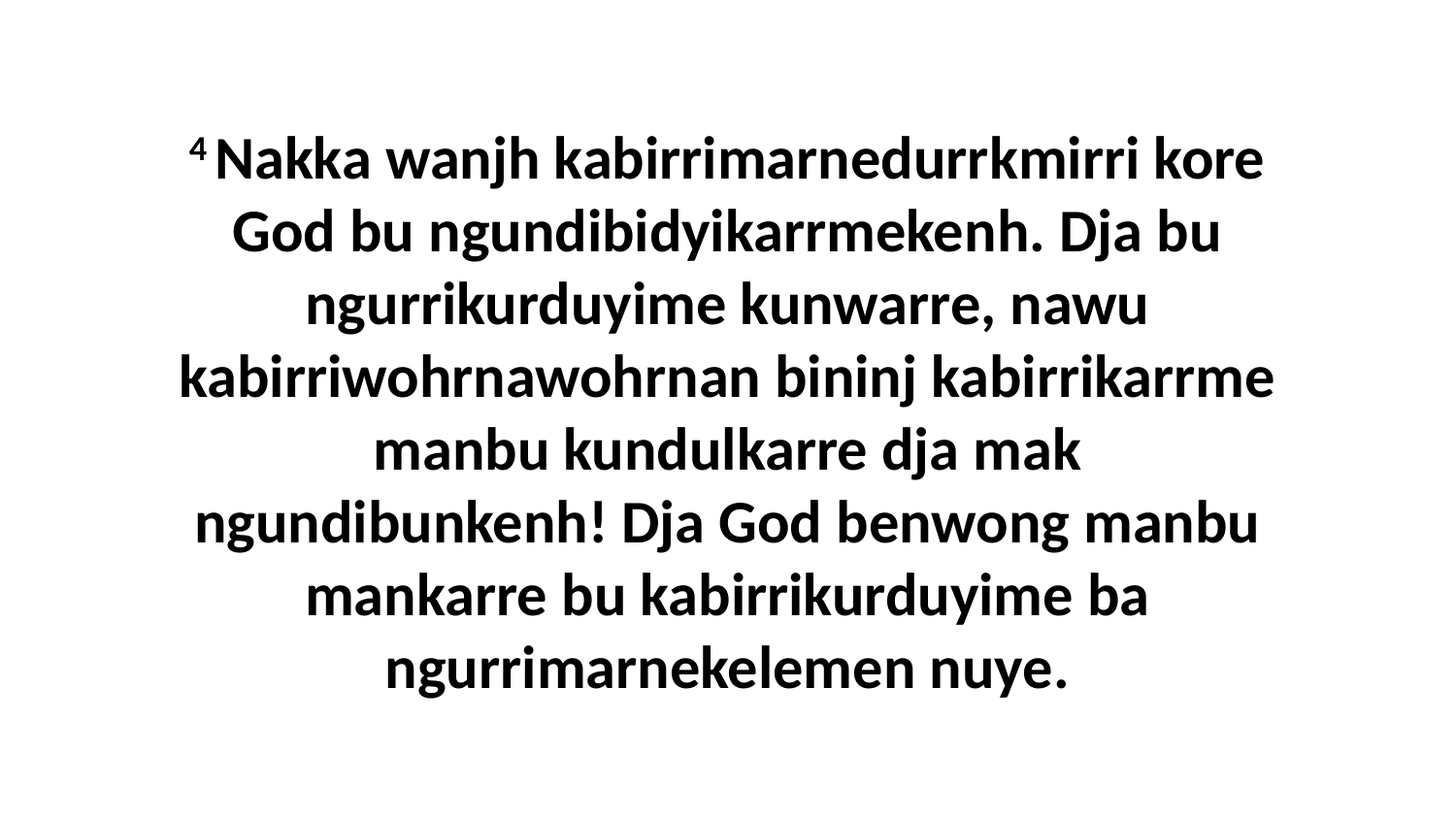

4 Nakka wanjh kabirrimarnedurrkmirri kore God bu ngundibidyikarrmekenh. Dja bu ngurrikurduyime kunwarre, nawu kabirriwohrnawohrnan bininj kabirrikarrme manbu kundulkarre dja mak ngundibunkenh! Dja God benwong manbu mankarre bu kabirrikurduyime ba ngurrimarnekelemen nuye.